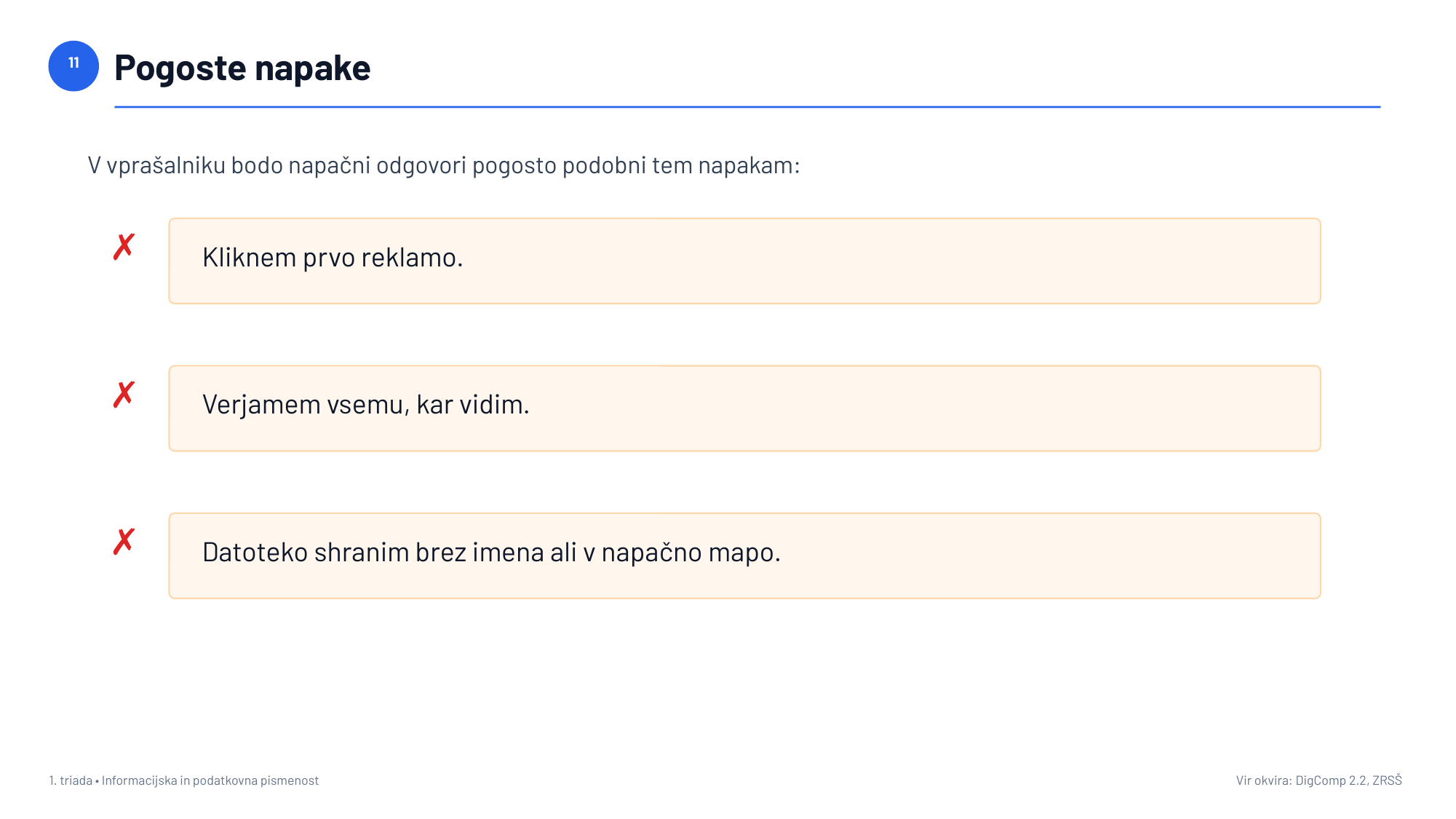

Pogoste napake

11

V vprašalniku bodo napačni odgovori pogosto podobni tem napakam:

✗
Kliknem prvo reklamo.

✗
Verjamem vsemu, kar vidim.

✗
Datoteko shranim brez imena ali v napačno mapo.
1. triada • Informacijska in podatkovna pismenost
Vir okvira: DigComp 2.2, ZRSŠ